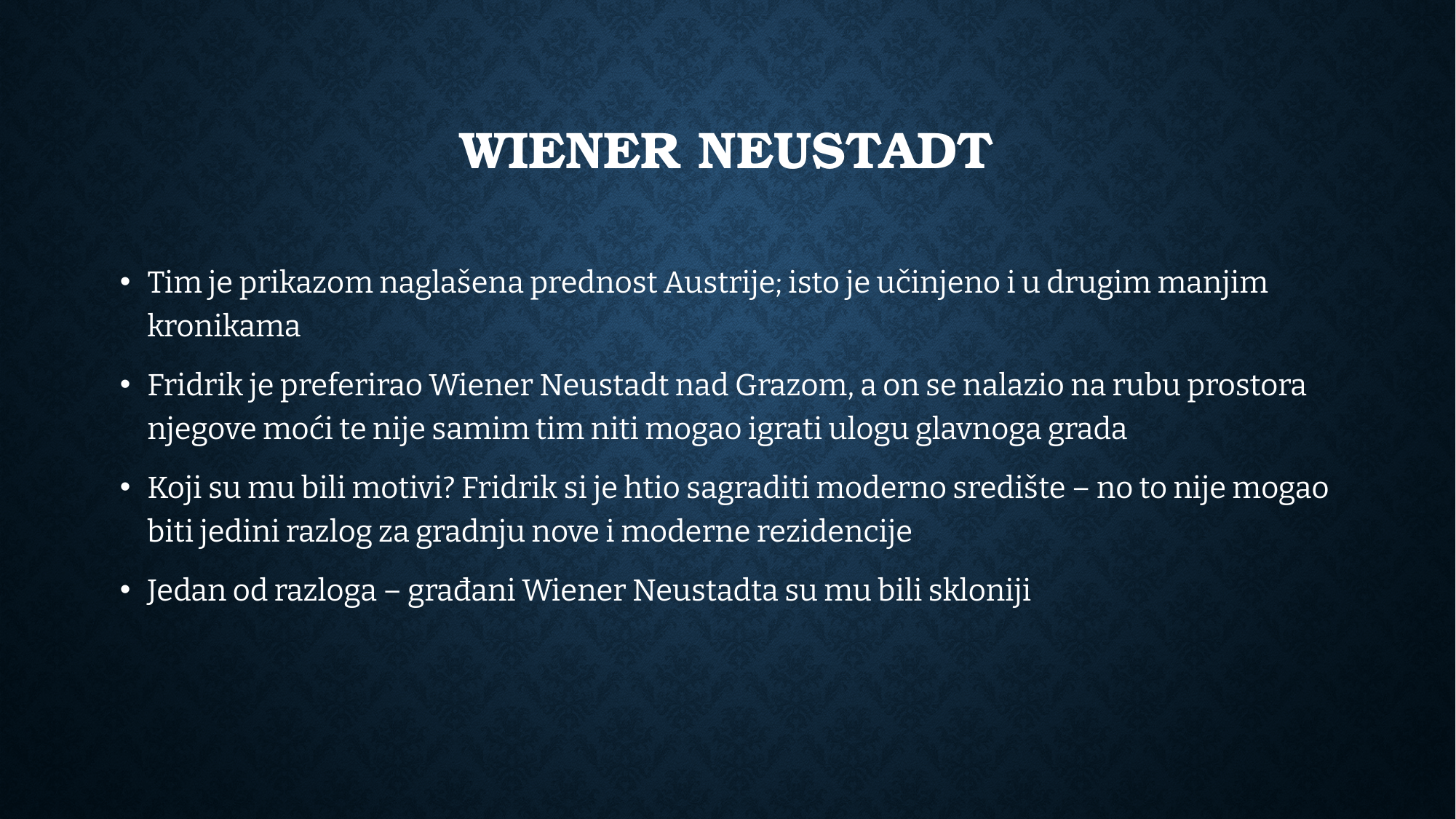

# Wiener Neustadt
Tim je prikazom naglašena prednost Austrije; isto je učinjeno i u drugim manjim kronikama
Fridrik je preferirao Wiener Neustadt nad Grazom, a on se nalazio na rubu prostora njegove moći te nije samim tim niti mogao igrati ulogu glavnoga grada
Koji su mu bili motivi? Fridrik si je htio sagraditi moderno središte – no to nije mogao biti jedini razlog za gradnju nove i moderne rezidencije
Jedan od razloga – građani Wiener Neustadta su mu bili skloniji